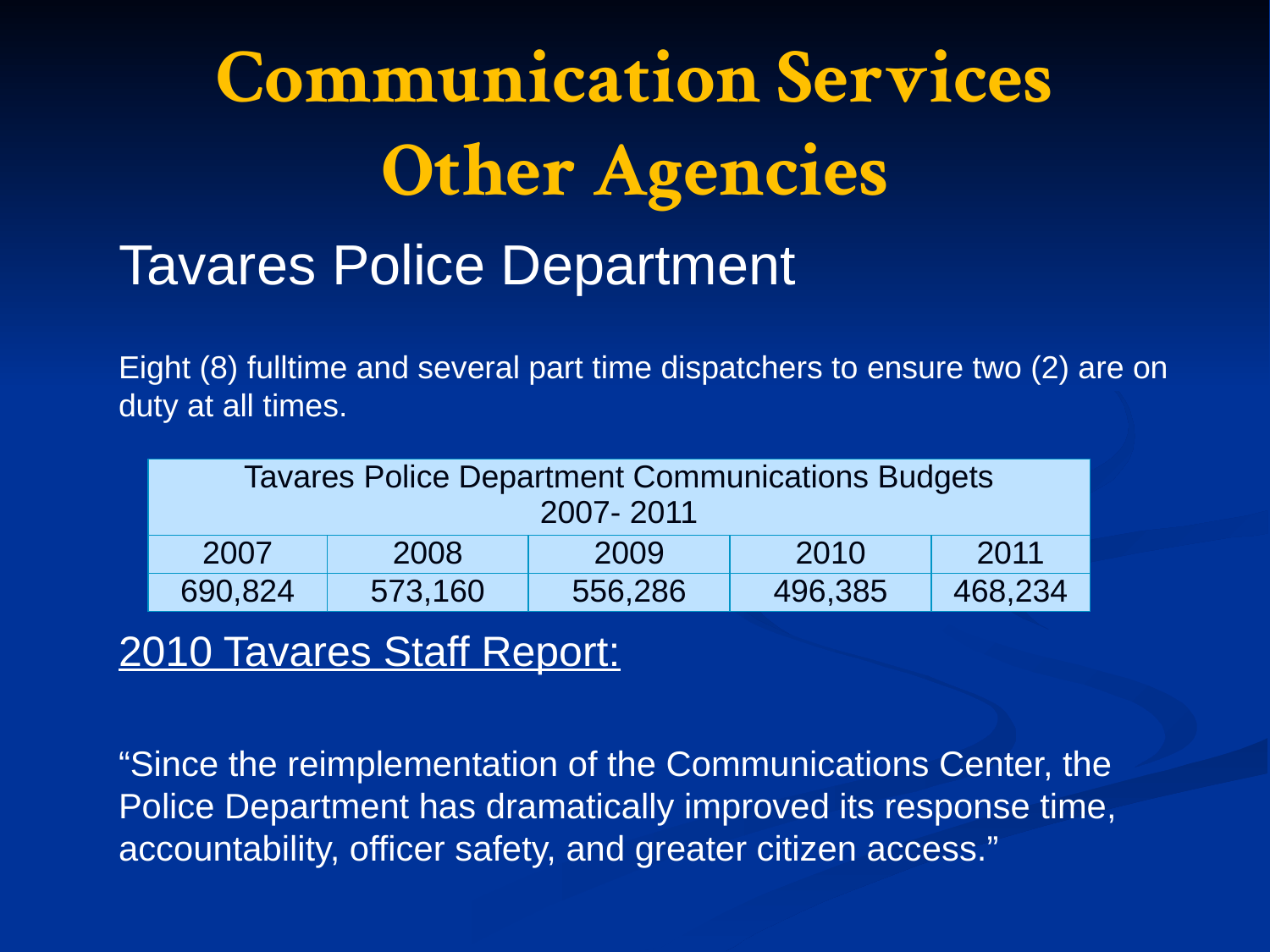

# Communication Services Other Agencies
Tavares Police Department

Eight (8) fulltime and several part time dispatchers to ensure two (2) are on duty at all times.

2010 Tavares Staff Report:

“Since the reimplementation of the Communications Center, the Police Department has dramatically improved its response time, accountability, officer safety, and greater citizen access.”

| Tavares Police Department Communications Budgets 2007- 2011 |  |  |  |  |
| --- | --- | --- | --- | --- |
| 2007 | 2008 | 2009 | 2010 | 2011 |
| 690,824 | 573,160 | 556,286 | 496,385 | 468,234 |